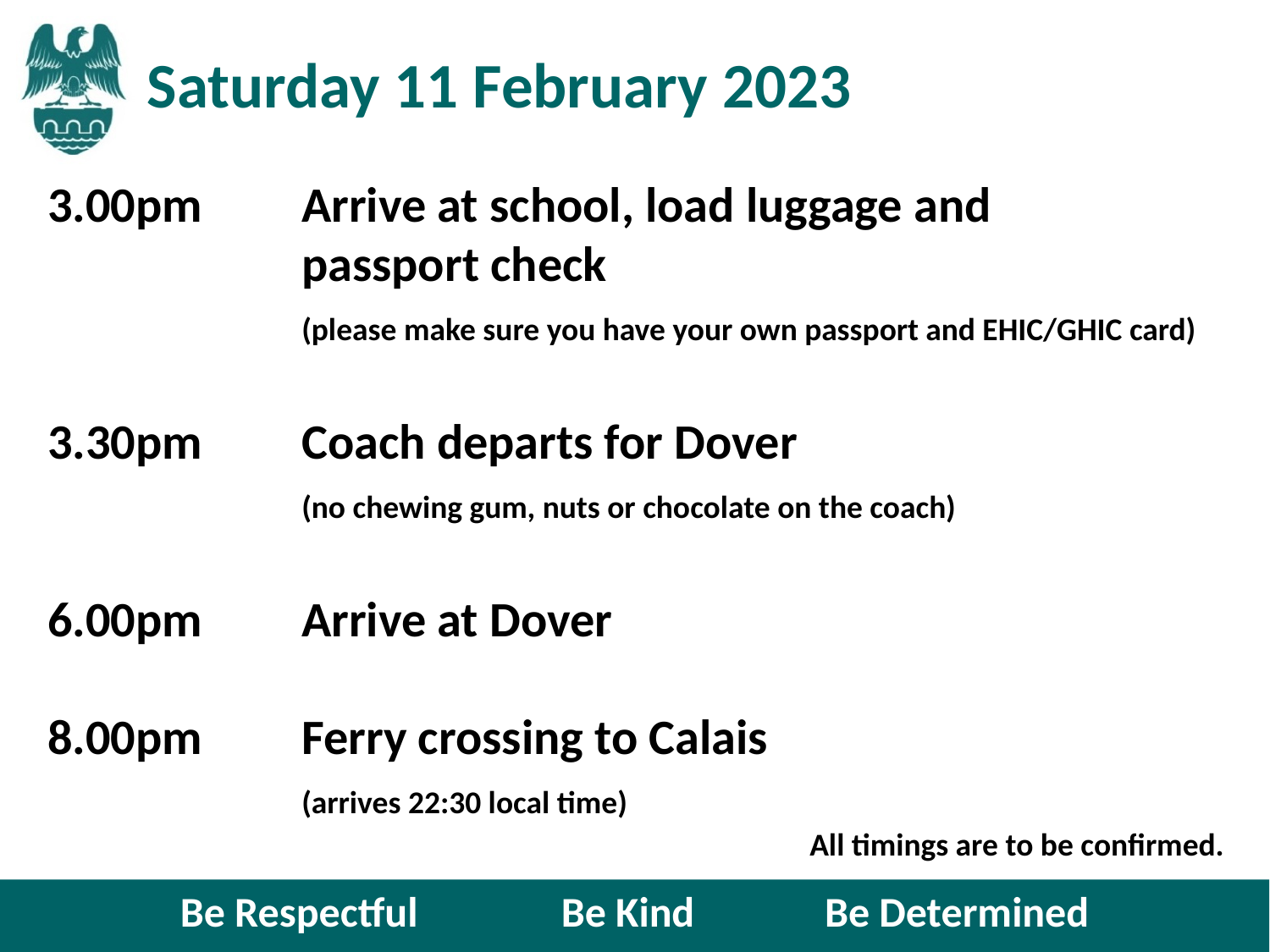

# Saturday 11 February 2023
3.00pm	Arrive at school, load luggage and
		passport check
		(please make sure you have your own passport and EHIC/GHIC card)

3.30pm	Coach departs for Dover
		(no chewing gum, nuts or chocolate on the coach)

6.00pm	Arrive at Dover

8.00pm	Ferry crossing to Calais
		(arrives 22:30 local time)
						All timings are to be confirmed.